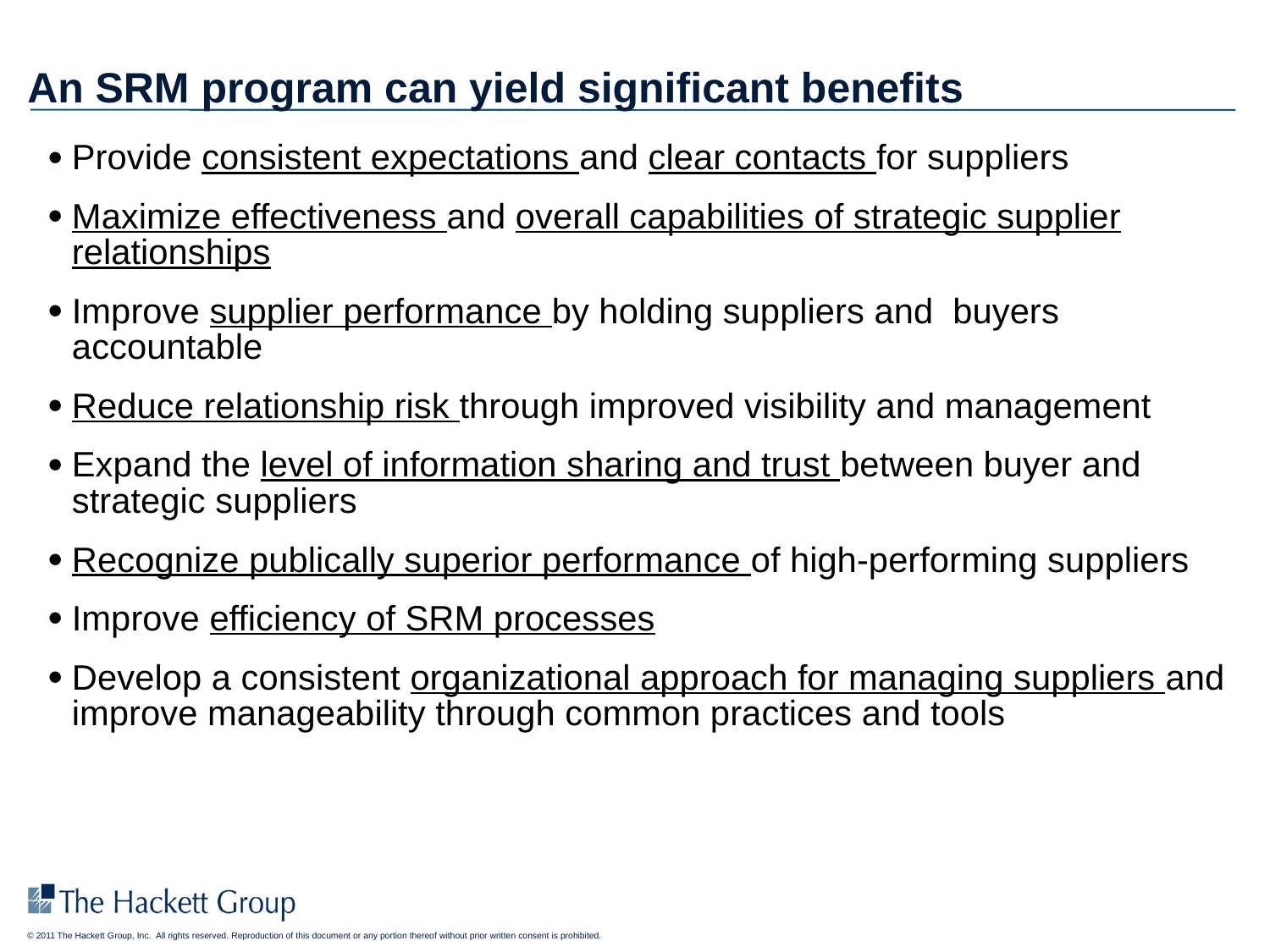

# An SRM program can yield significant benefits
Provide consistent expectations and clear contacts for suppliers
Maximize effectiveness and overall capabilities of strategic supplier relationships
Improve supplier performance by holding suppliers and  buyers accountable
Reduce relationship risk through improved visibility and management
Expand the level of information sharing and trust between buyer and strategic suppliers
Recognize publically superior performance of high-performing suppliers
Improve efficiency of SRM processes
Develop a consistent organizational approach for managing suppliers and improve manageability through common practices and tools